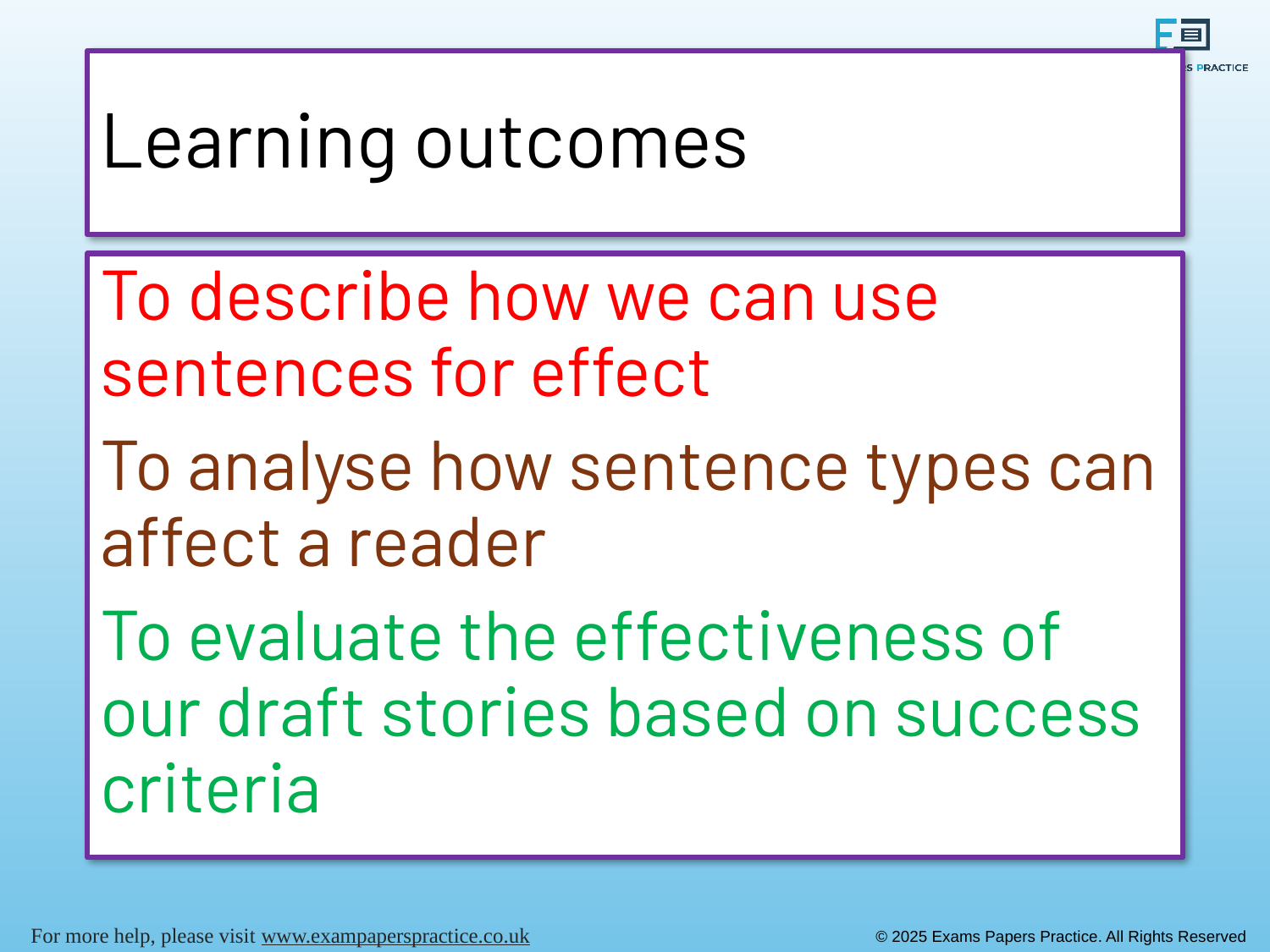

# Learning outcomes
To describe how we can use sentences for effect
To analyse how sentence types can affect a reader
To evaluate the effectiveness of our draft stories based on success criteria